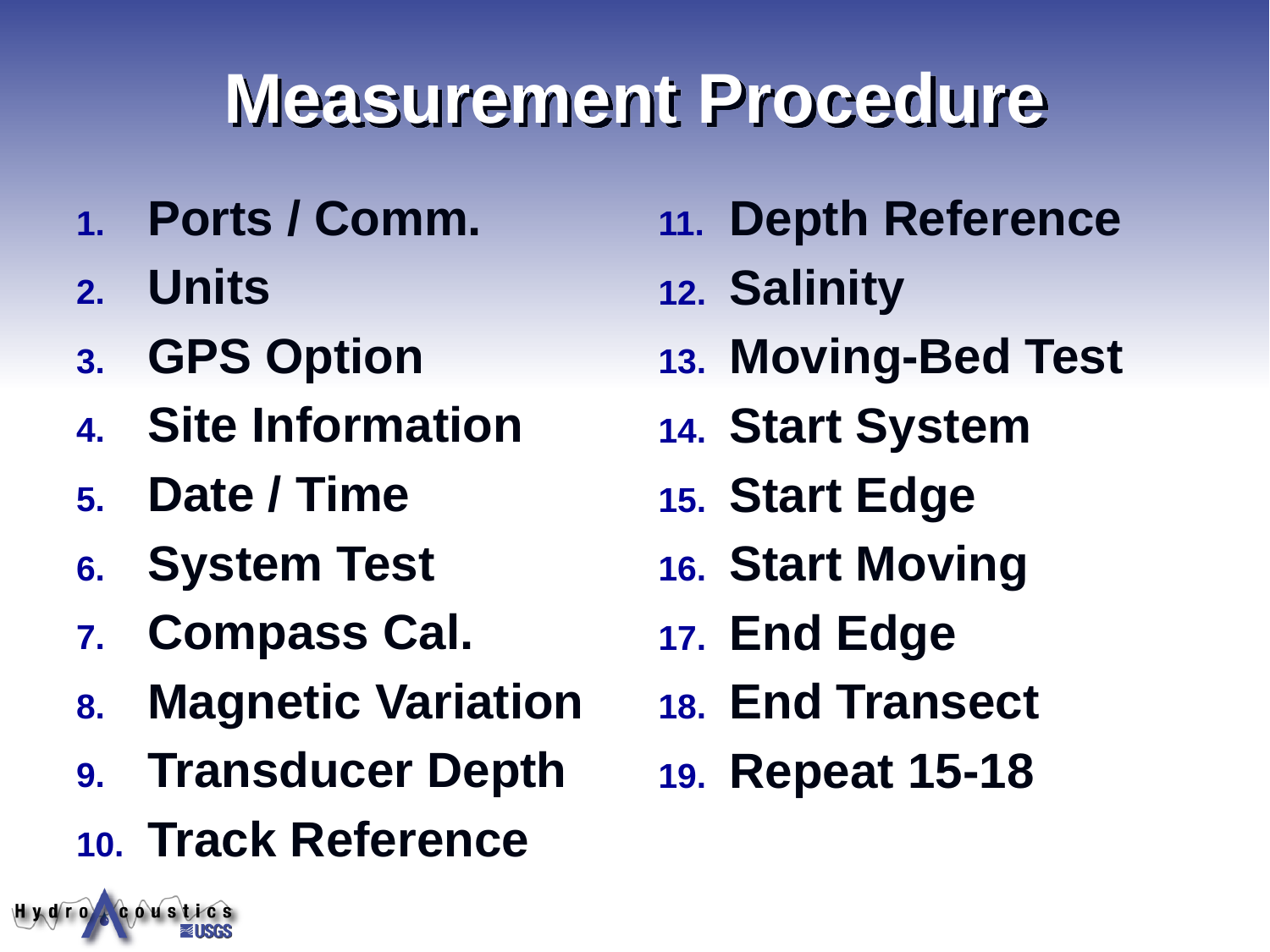

# Measurement Procedure
Ports / Comm.
Units
GPS Option
Site Information
Date / Time
System Test
Compass Cal.
Magnetic Variation
Transducer Depth
Track Reference
Depth Reference
Salinity
Moving-Bed Test
Start System
Start Edge
Start Moving
End Edge
End Transect
Repeat 15-18